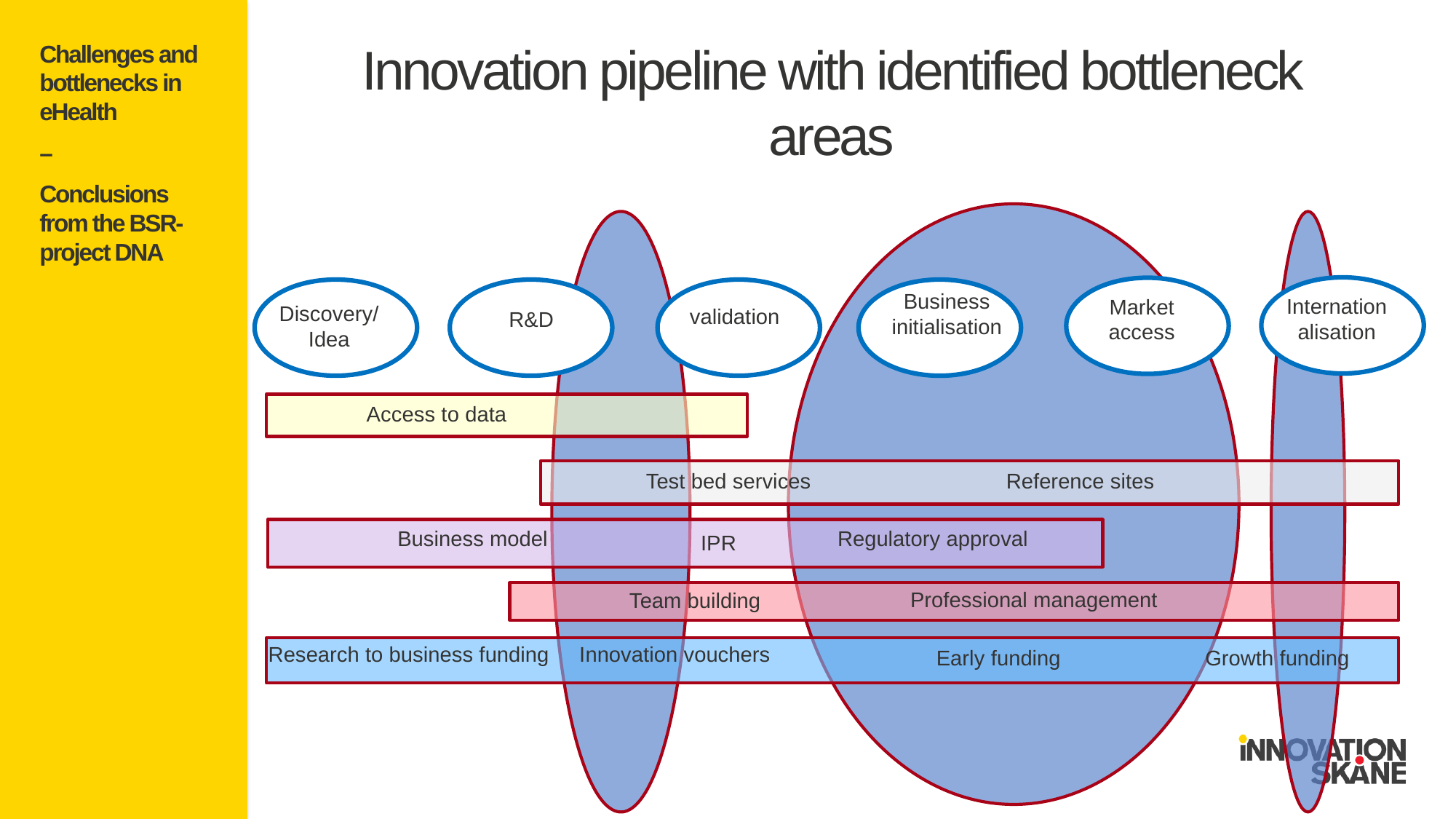

# Innovation pipeline with identified bottleneck areas
Challenges and bottlenecks in eHealth
–
Conclusions from the BSR-project DNA

Business initialisation
Internationalisation
Market access
Discovery/ Idea
validation
 R&D

Access to data

Test bed services
Reference sites

Business model
Regulatory approval
IPR
Professional management
Team building

Research to business funding
Innovation vouchers

Early funding
Growth funding